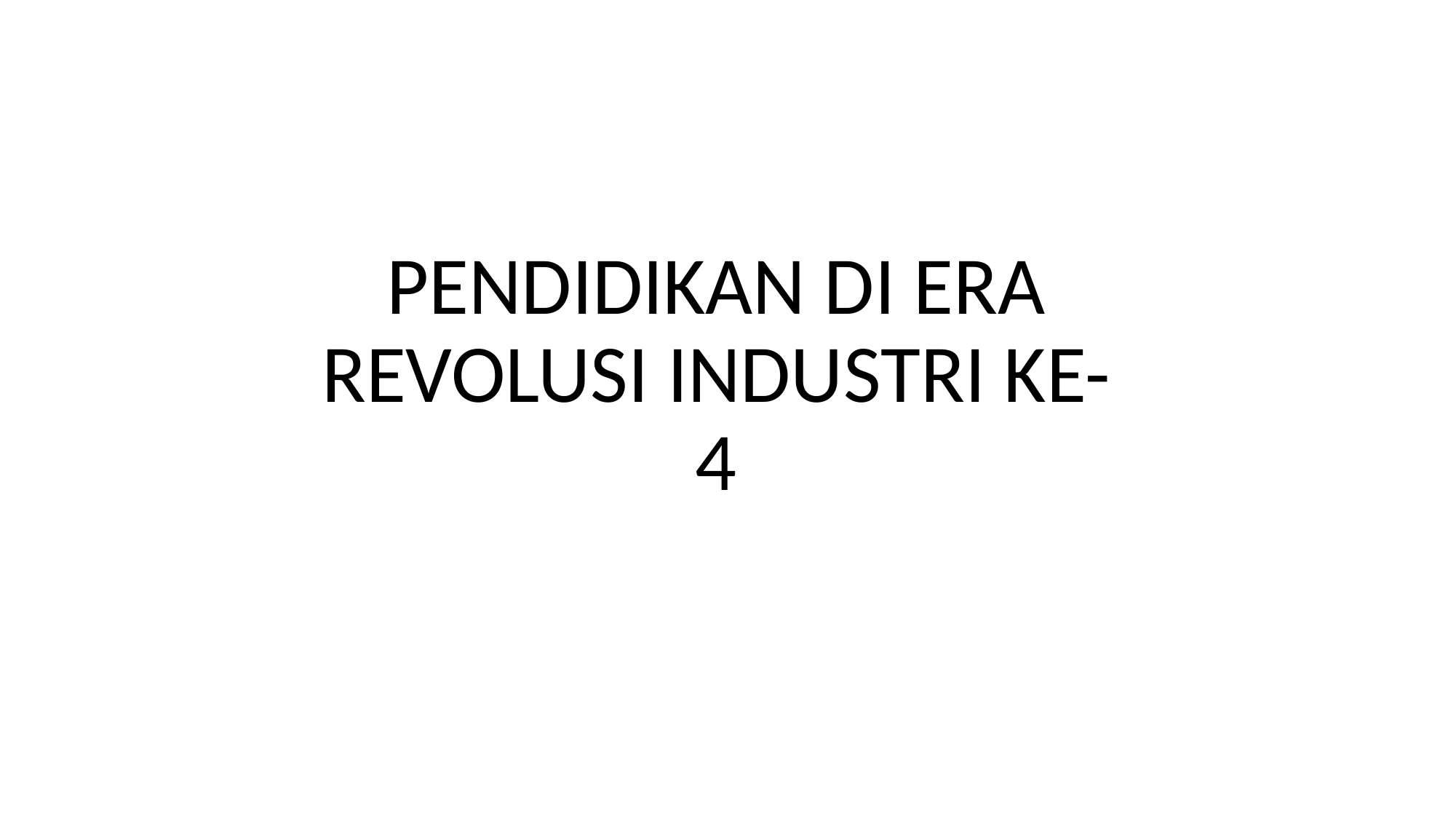

# PENDIDIKAN DI ERA REVOLUSI INDUSTRI KE-4